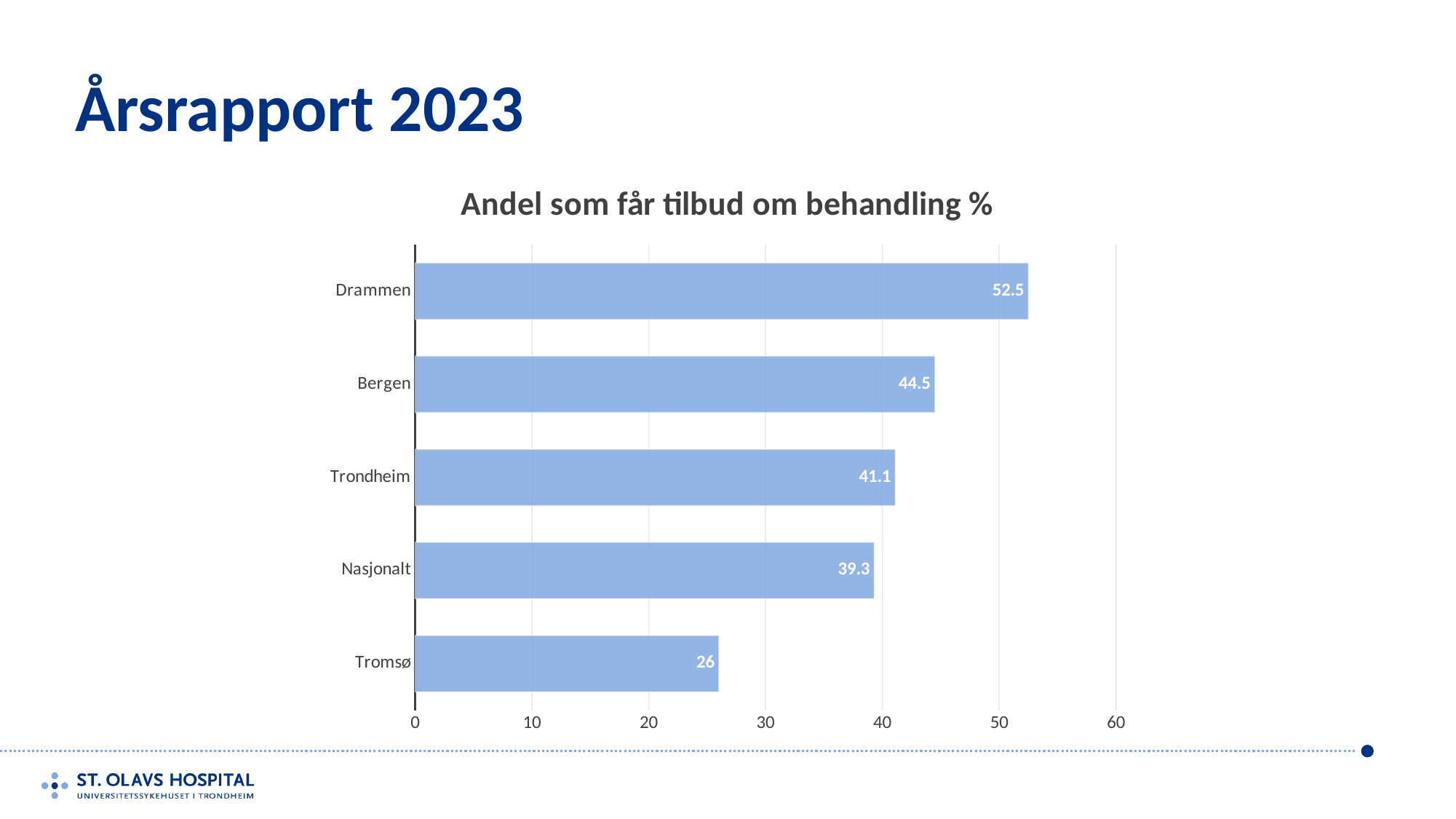

# Årsrapport 2023

### Chart:

| Category | Andel som får tilbud om behandling % |
|---|---|
| Tromsø | 26.0 |
| Nasjonalt | 39.3 |
| Trondheim | 41.1 |
| Bergen | 44.5 |
| Drammen | 52.5 |